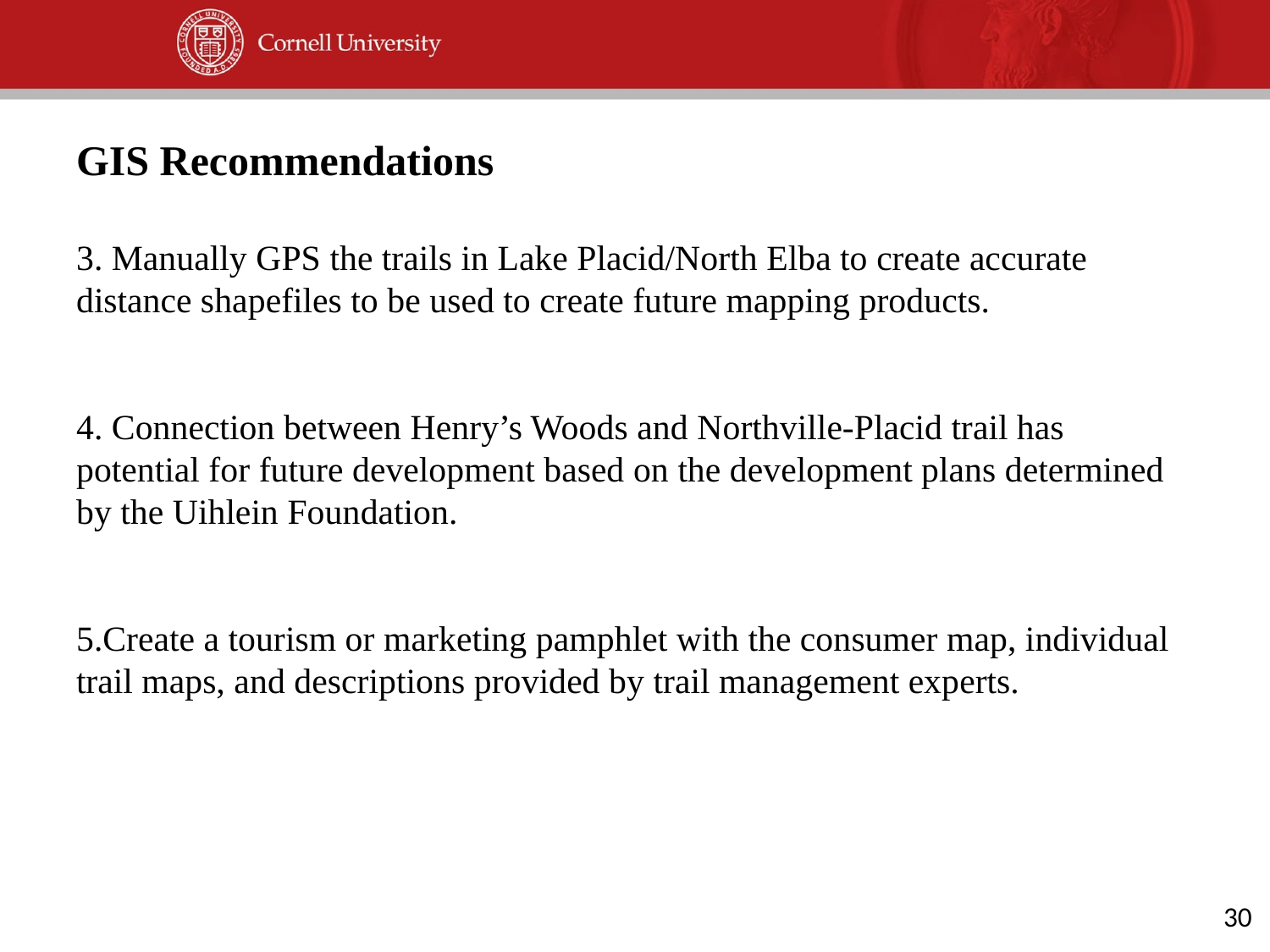

# GIS Recommendations
3. Manually GPS the trails in Lake Placid/North Elba to create accurate distance shapefiles to be used to create future mapping products.

4. Connection between Henry’s Woods and Northville-Placid trail has potential for future development based on the development plans determined by the Uihlein Foundation.

5.Create a tourism or marketing pamphlet with the consumer map, individual trail maps, and descriptions provided by trail management experts.

30